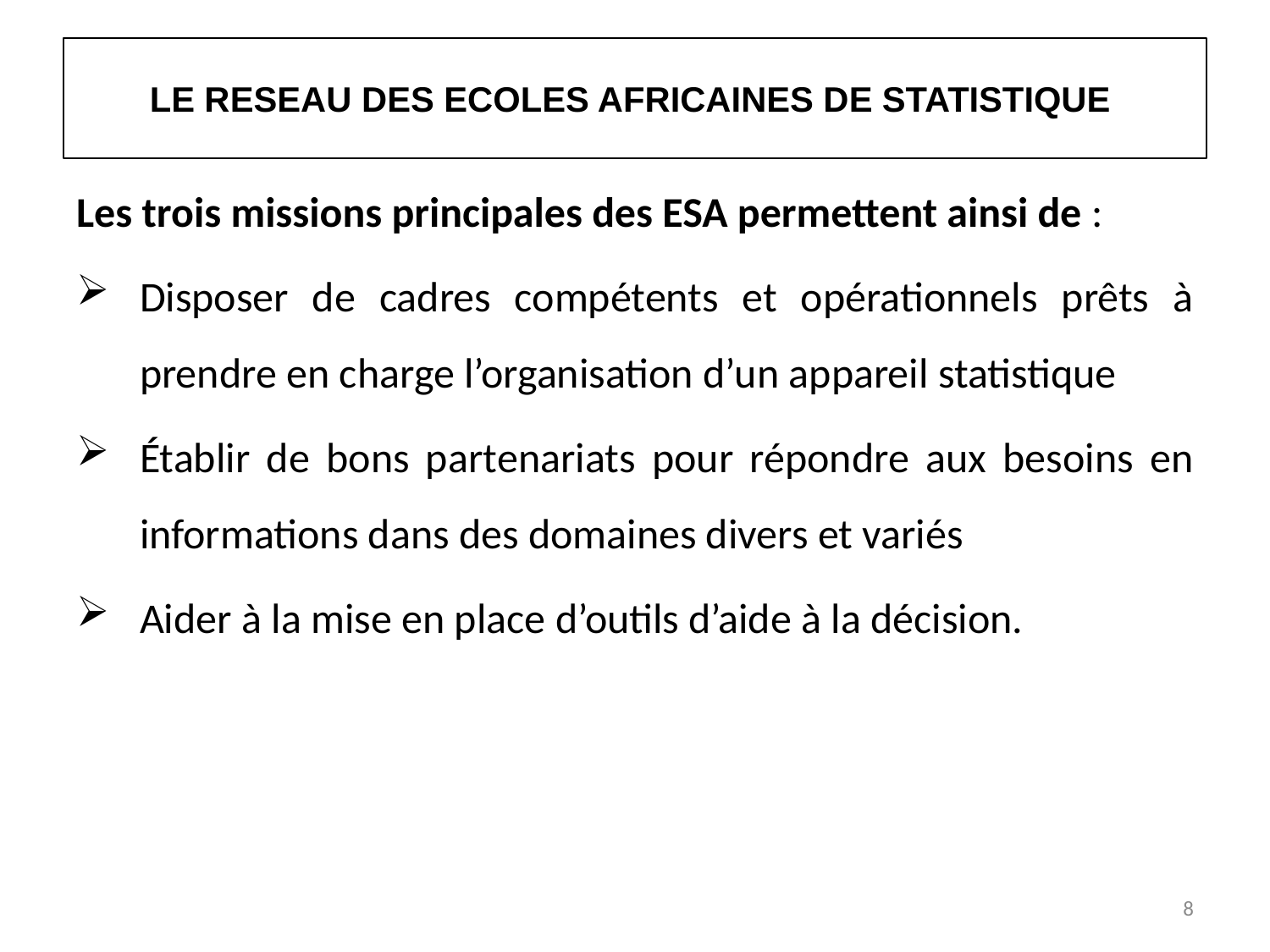

# LE RESEAU DES ECOLES AFRICAINES DE STATISTIQUE
Les trois missions principales des ESA permettent ainsi de :
Disposer de cadres compétents et opérationnels prêts à prendre en charge l’organisation d’un appareil statistique
Établir de bons partenariats pour répondre aux besoins en informations dans des domaines divers et variés
Aider à la mise en place d’outils d’aide à la décision.
8